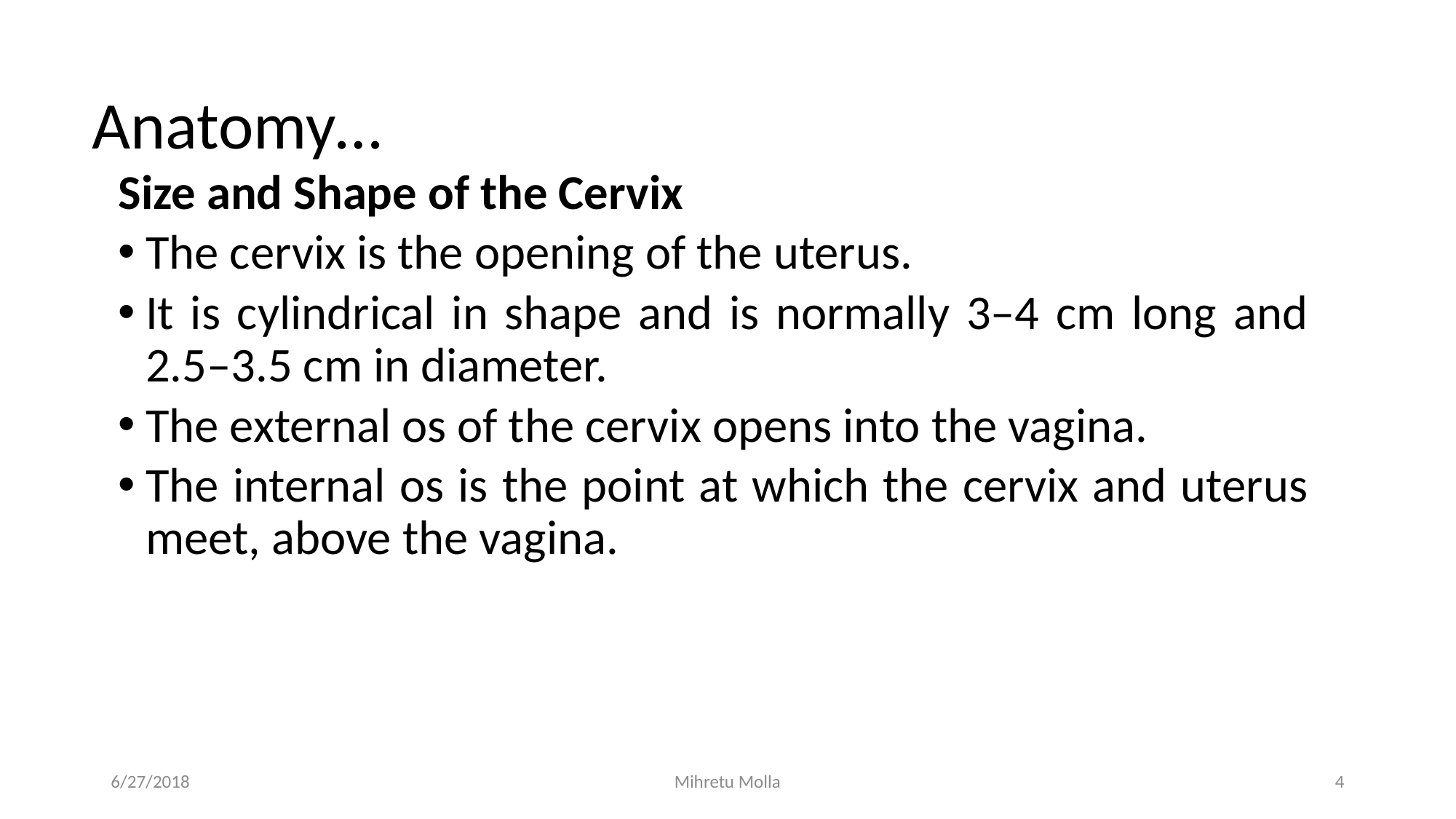

# Anatomy…
Size and Shape of the Cervix
The cervix is the opening of the uterus.
It is cylindrical in shape and is normally 3–4 cm long and 2.5–3.5 cm in diameter.
The external os of the cervix opens into the vagina.
The internal os is the point at which the cervix and uterus meet, above the vagina.
6/27/2018
Mihretu Molla
4